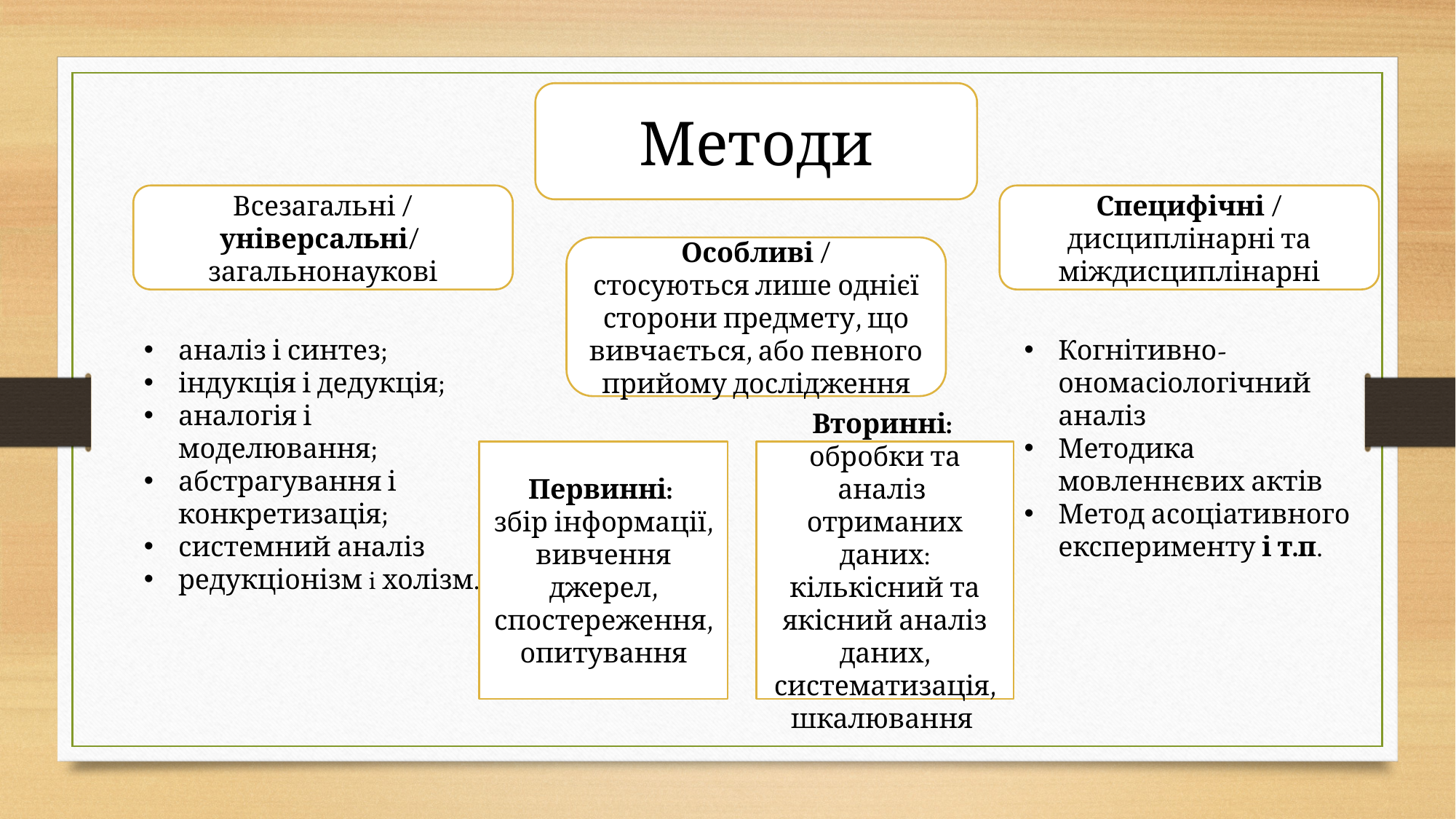

Методи
Специфічні / дисциплінарні та міждисциплінарні
Всезагальні / універсальні/
загальнонаукові
Особливі /
стосуються лише однієї сторони предмету, що вивчається, або певного прийому дослідження
аналіз і синтез;
індукція і дедукція;
аналогія і моделювання;
абстрагування і конкретизація;
системний аналіз
редукціонізм i холізм.
Когнітивно-ономасіологічний аналіз
Методика мовленнєвих актів
Метод асоціативного експерименту і т.п.
Первинні:
збір інформації, вивчення джерел, спостереження, опитування
Вторинні:
обробки та аналіз  отриманих даних:
кількісний та якісний аналіз даних, систематизація, шкалювання